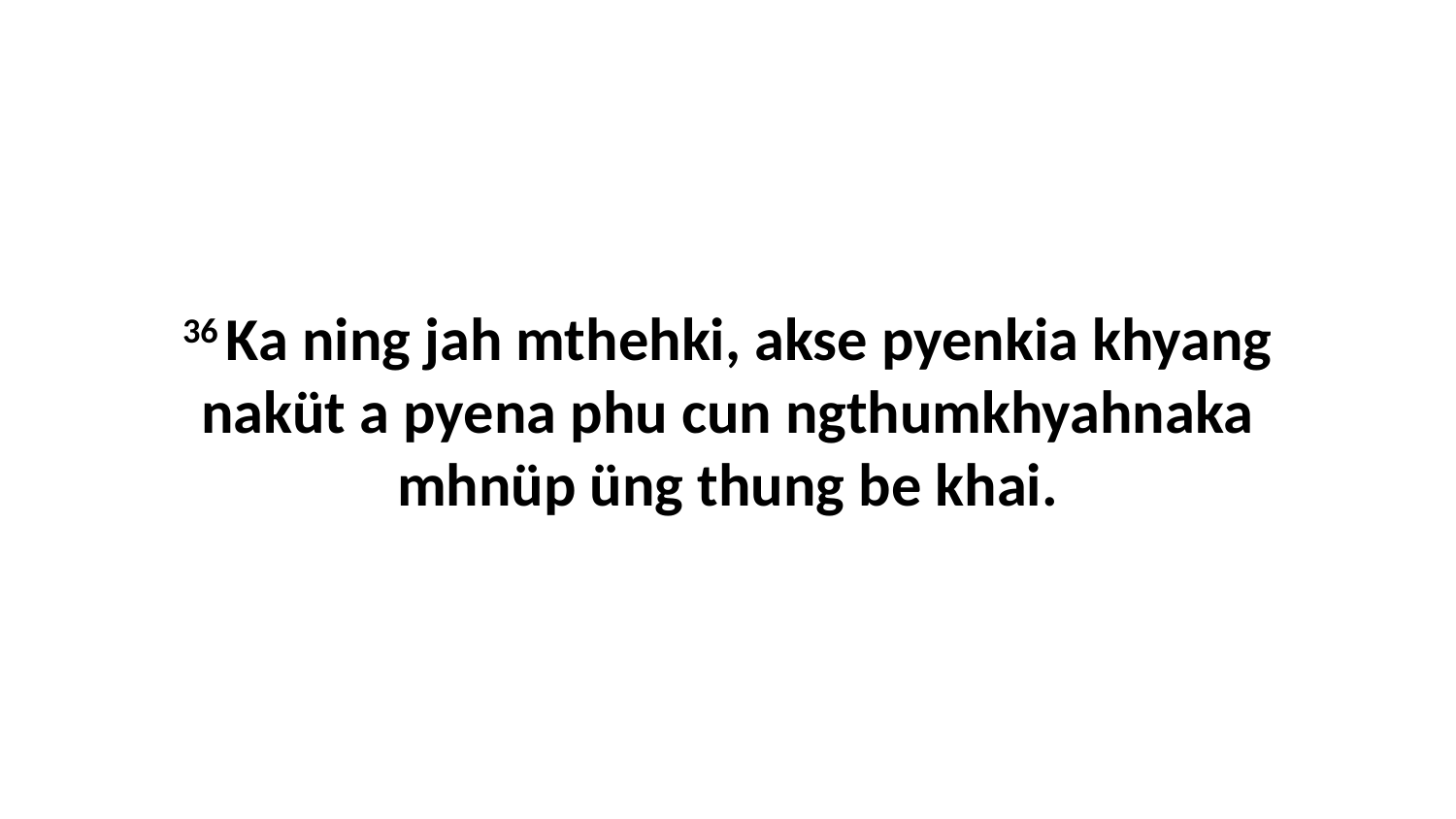

36 Ka ning jah mthehki, akse pyenkia khyang naküt a pyena phu cun ngthumkhyahnaka mhnüp üng thung be khai.